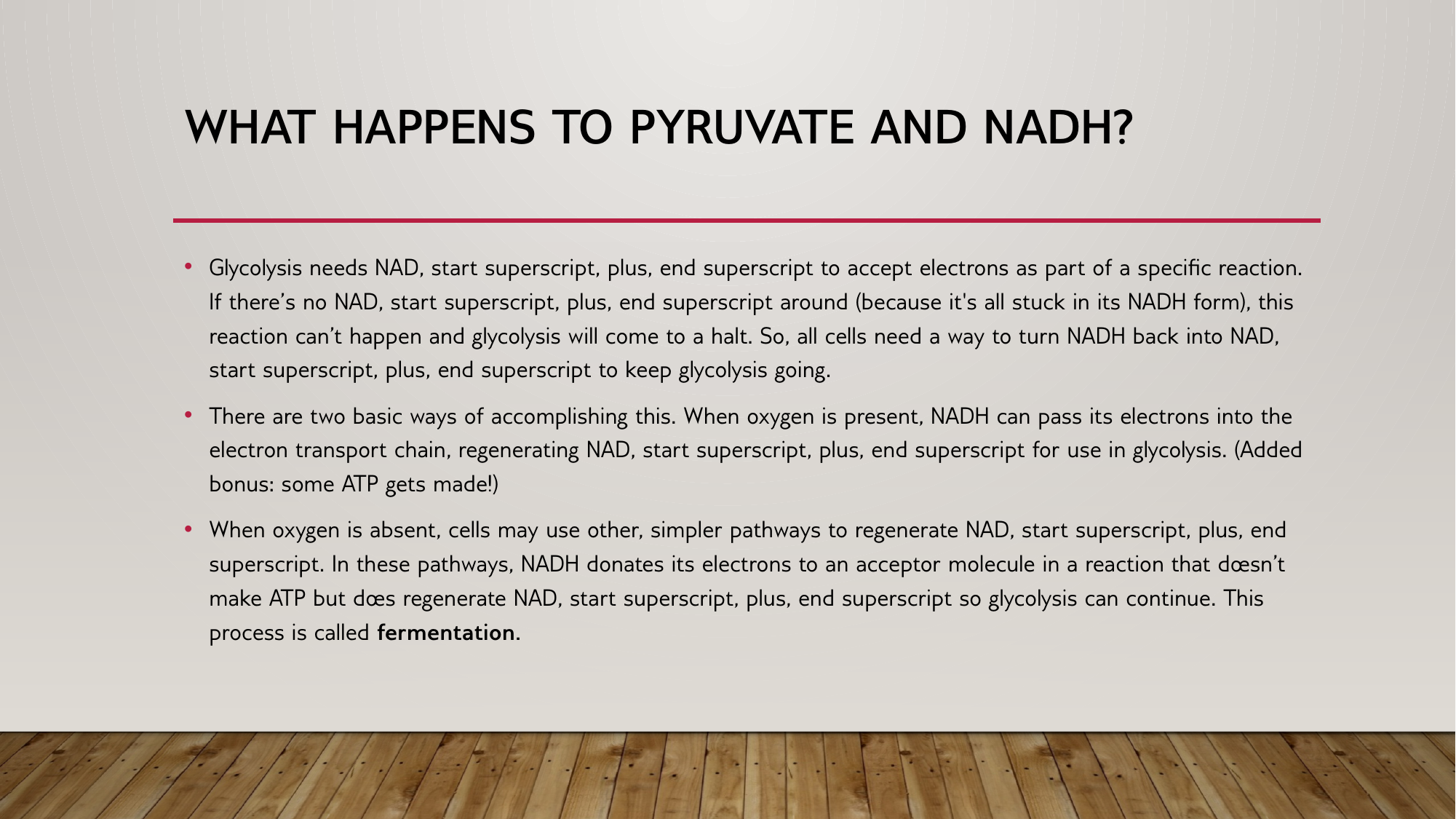

# What happens to pyruvate and NADH?
Glycolysis needs NAD, start superscript, plus, end superscript to accept electrons as part of a specific reaction. If there’s no NAD, start superscript, plus, end superscript around (because it's all stuck in its NADH form), this reaction can’t happen and glycolysis will come to a halt. So, all cells need a way to turn NADH back into NAD, start superscript, plus, end superscript to keep glycolysis going.
There are two basic ways of accomplishing this. When oxygen is present, NADH can pass its electrons into the electron transport chain, regenerating NAD, start superscript, plus, end superscript for use in glycolysis. (Added bonus: some ATP gets made!)
When oxygen is absent, cells may use other, simpler pathways to regenerate NAD, start superscript, plus, end superscript. In these pathways, NADH donates its electrons to an acceptor molecule in a reaction that doesn’t make ATP but does regenerate NAD, start superscript, plus, end superscript so glycolysis can continue. This process is called fermentation.